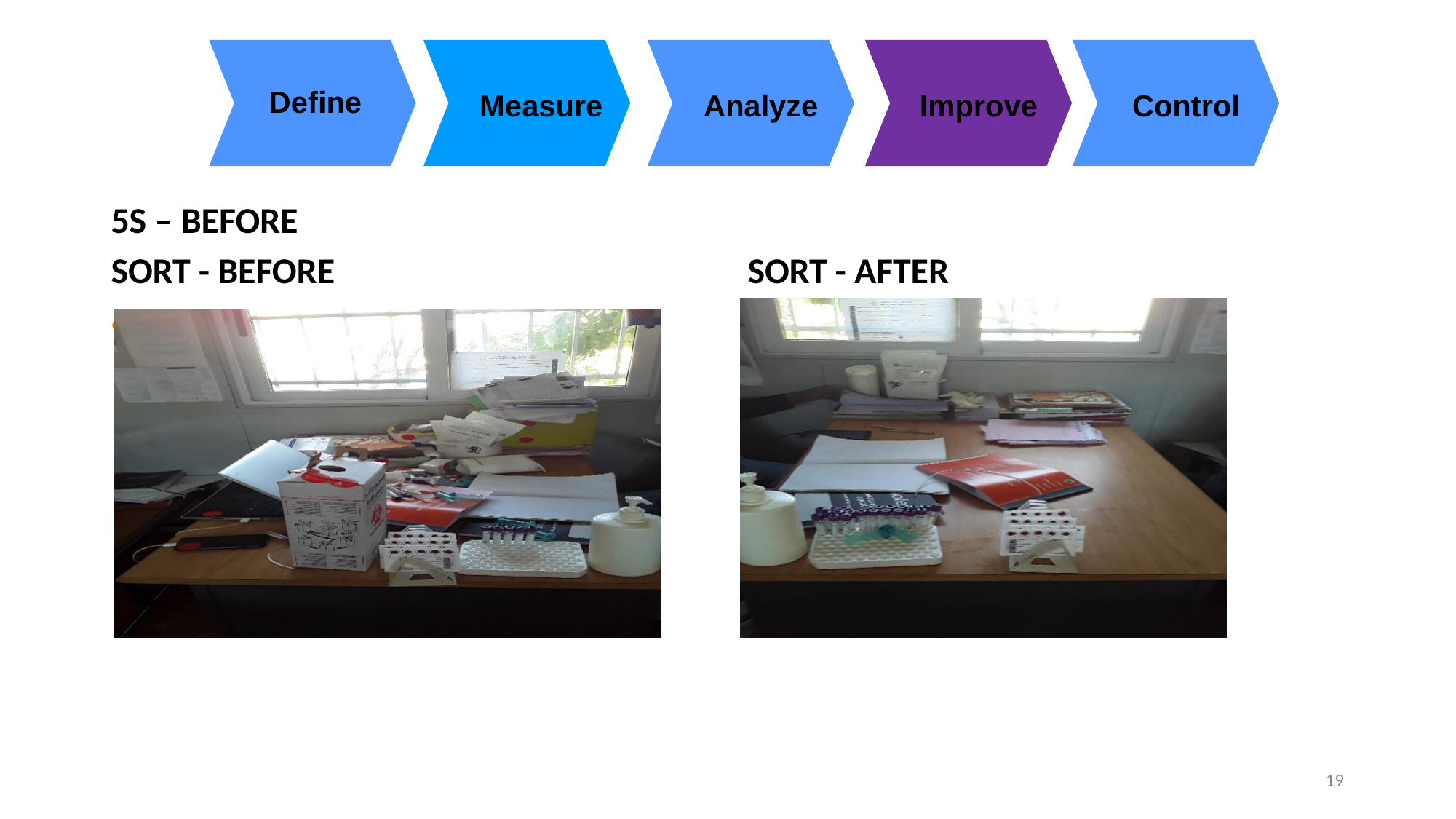

# Define
Measure
Analyze
Improve
Control
5S – BEFORE  SORT - BEFORE
SORT - AFTER
• Insert Photo

• Insert Photo

19